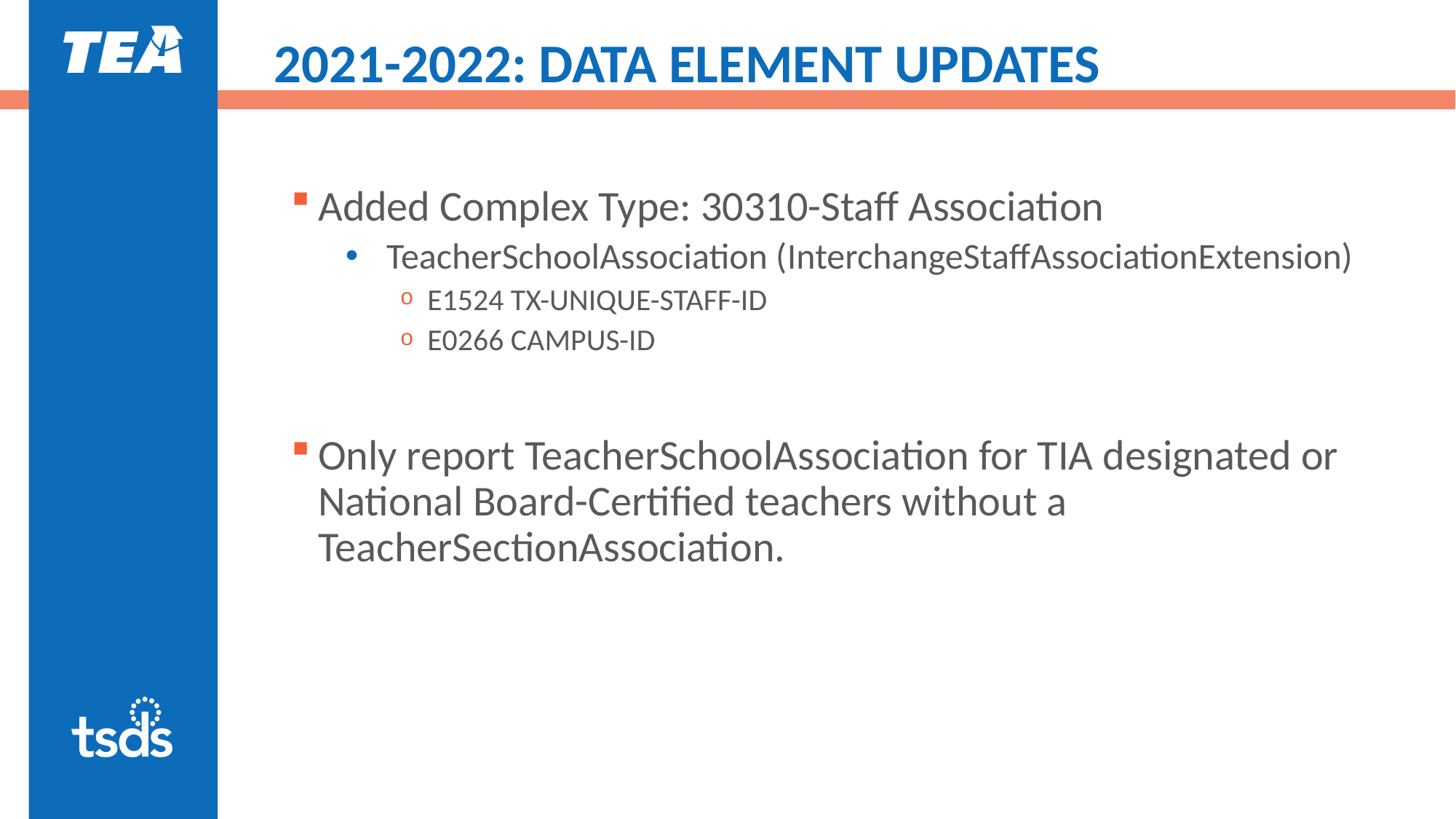

# 2021-2022: DATA ELEMENT UPDATES
Added Complex Type: 30310-Staff Association
TeacherSchoolAssociation (InterchangeStaffAssociationExtension)
E1524 TX-UNIQUE-STAFF-ID
E0266 CAMPUS-ID

Only report TeacherSchoolAssociation for TIA designated or National Board-Certified teachers without a TeacherSectionAssociation.